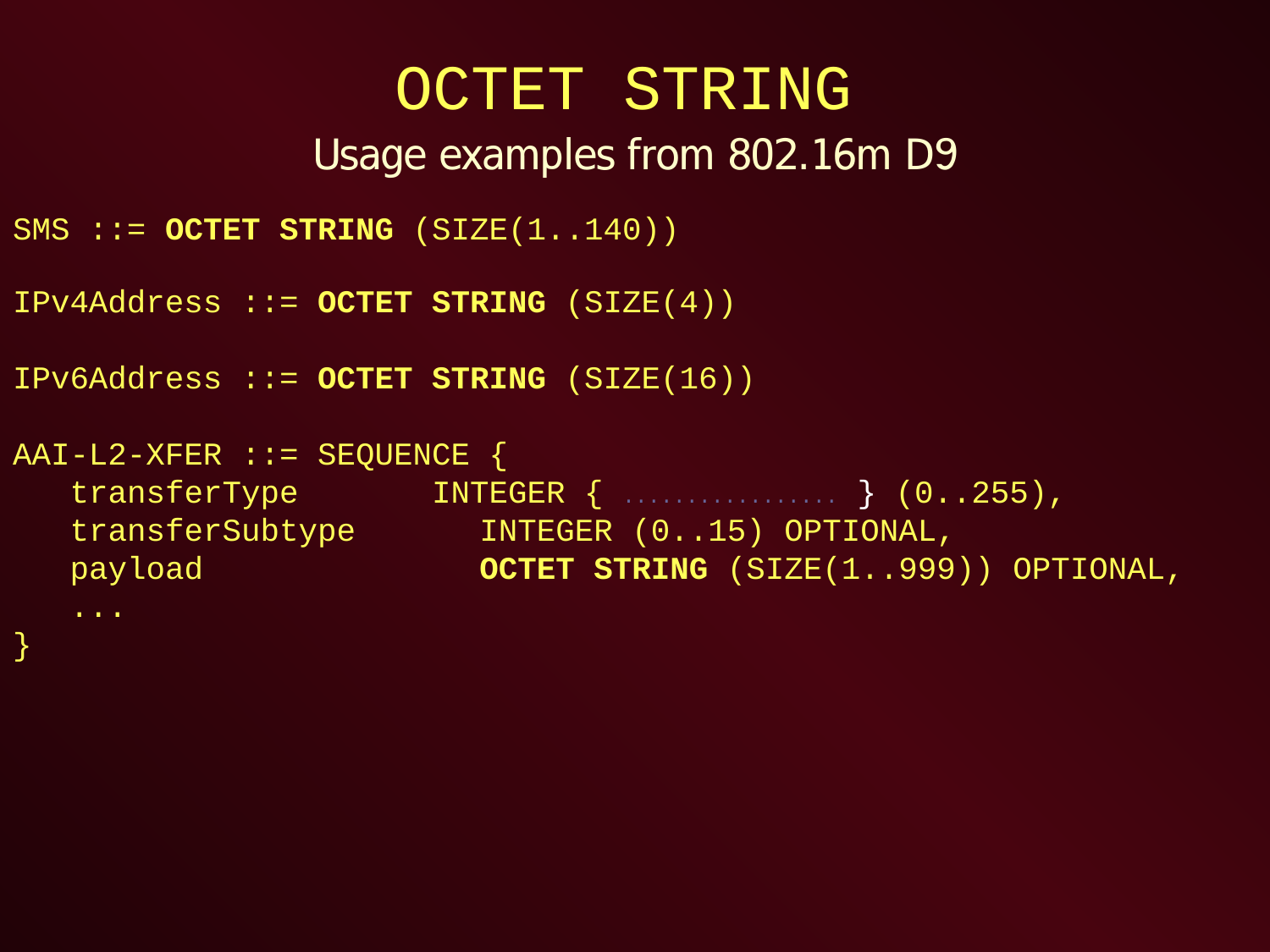

# OCTET STRING
Usage examples from 802.16m D9

SMS ::= OCTET STRING (SIZE(1..140))

IPv4Address ::= OCTET STRING (SIZE(4))

IPv6Address ::= OCTET STRING (SIZE(16))

AAI-L2-XFER ::= SEQUENCE {
   transferType       INTEGER { ................. } (0..255),
   transferSubtype 	  INTEGER (0..15) OPTIONAL,
   payload 		  OCTET STRING (SIZE(1..999)) OPTIONAL,
   ...
}